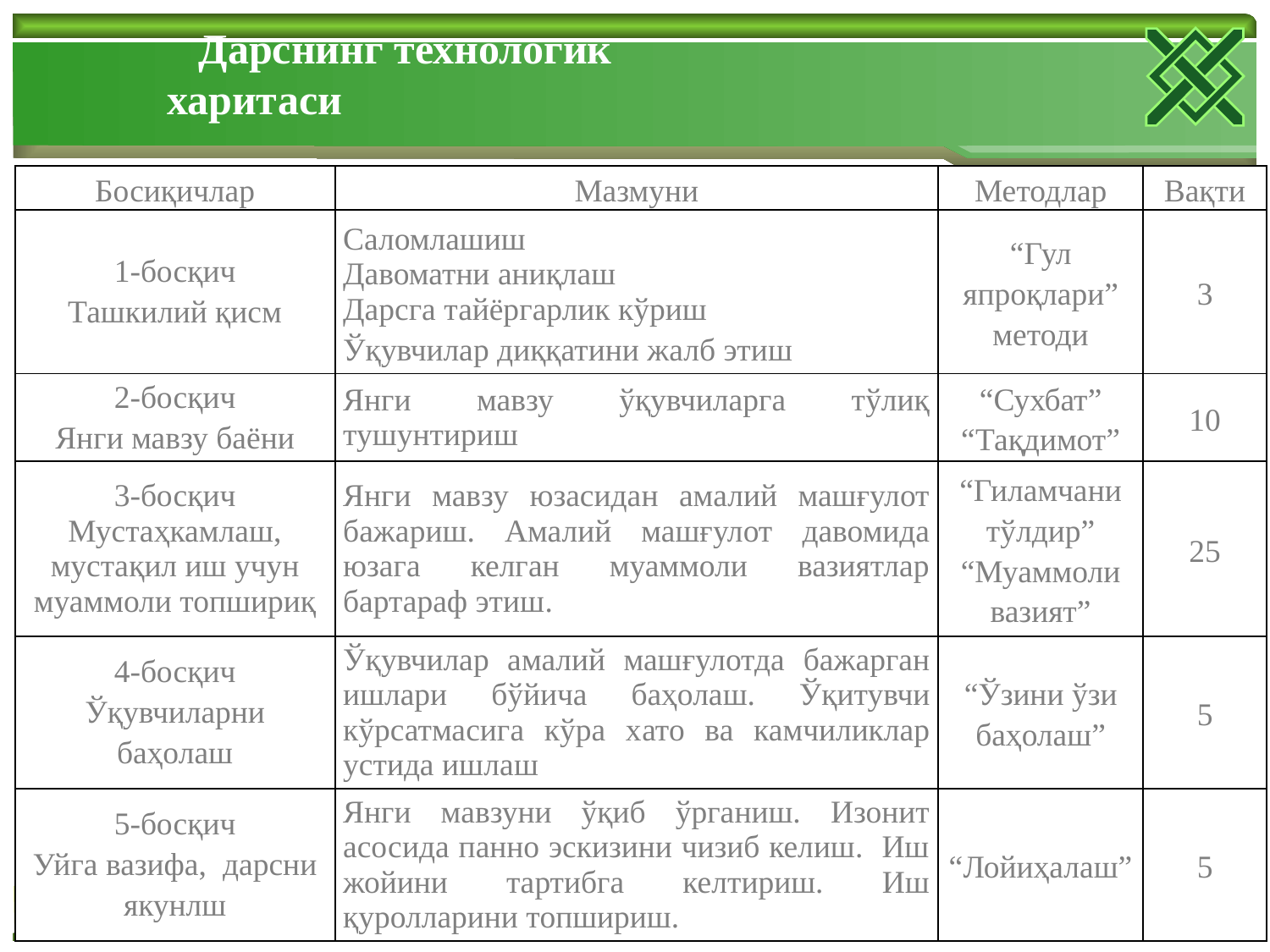

Дарснинг технологик харитаси

| Босиқичлар | Мазмуни | Методлар | Вақти |
| --- | --- | --- | --- |
| 1-босқич Ташкилий қисм | Саломлашиш Давоматни аниқлаш Дарсга тайёргарлик кўриш Ўқувчилар диққатини жалб этиш | “Гул япроқлари” методи | 3 |
| 2-босқич Янги мавзу баёни | Янги мавзу ўқувчиларга тўлиқ тушунтириш | “Сухбат” “Тақдимот” | 10 |
| 3-босқич Мустаҳкамлаш, мустақил иш учун муаммоли топшириқ | Янги мавзу юзасидан амалий машғулот бажариш. Амалий машғулот давомида юзага келган муаммоли вазиятлар бартараф этиш. | “Гиламчани тўлдир” “Муаммоли вазият” | 25 |
| 4-босқич Ўқувчиларни баҳолаш | Ўқувчилар амалий машғулотда бажарган ишлари бўйича баҳолаш. Ўқитувчи кўрсатмасига кўра хато ва камчиликлар устида ишлаш | “Ўзини ўзи баҳолаш” | 5 |
| 5-босқич Уйга вазифа, дарсни якунлш | Янги мавзуни ўқиб ўрганиш. Изонит асосида панно эскизини чизиб келиш. Иш жойини тартибга келтириш. Иш қуролларини топшириш. | “Лойиҳалаш” | 5 |